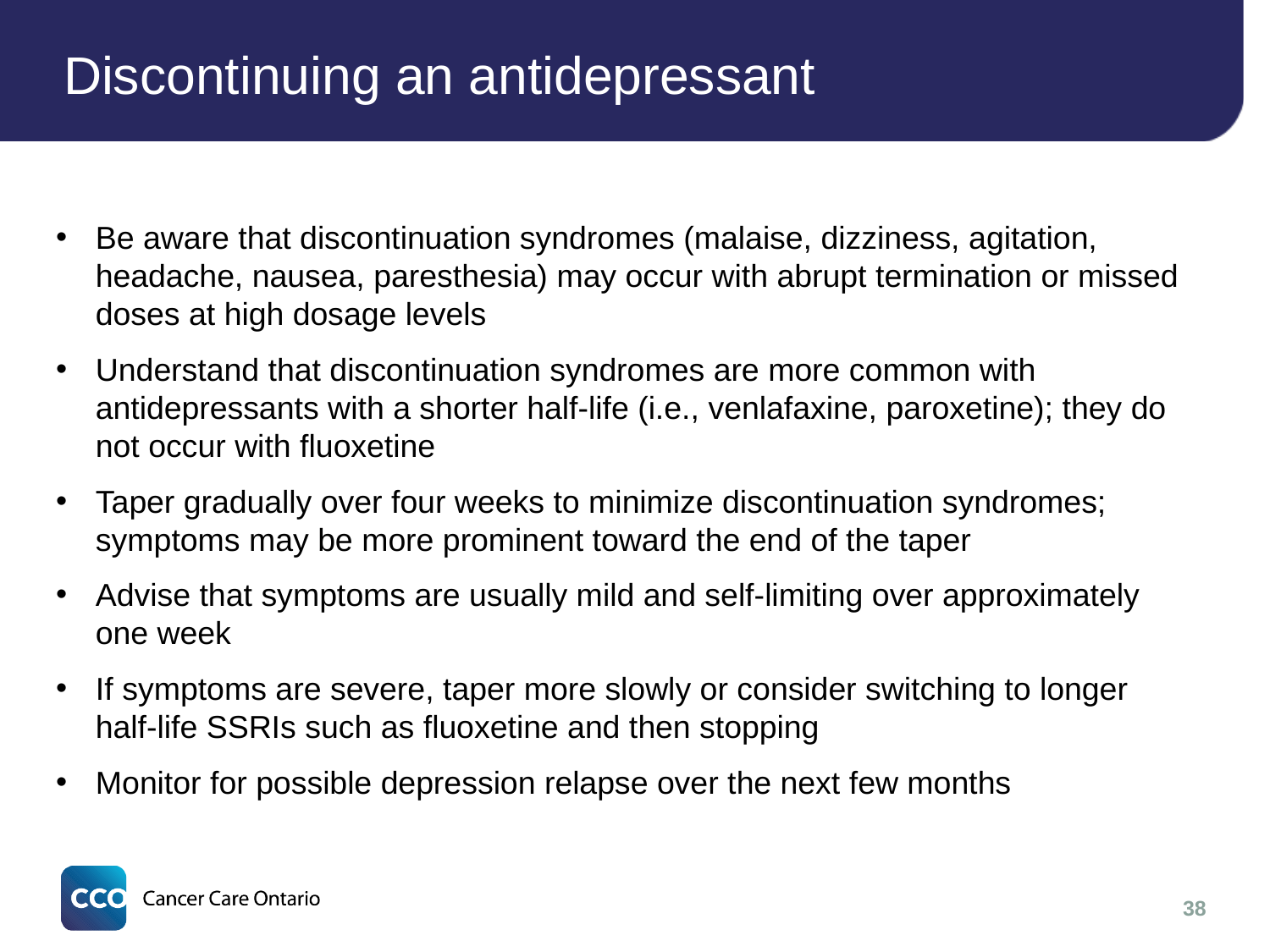

# Discontinuing an antidepressant
Be aware that discontinuation syndromes (malaise, dizziness, agitation, headache, nausea, paresthesia) may occur with abrupt termination or missed doses at high dosage levels
Understand that discontinuation syndromes are more common with antidepressants with a shorter half-life (i.e., venlafaxine, paroxetine); they do not occur with fluoxetine
Taper gradually over four weeks to minimize discontinuation syndromes; symptoms may be more prominent toward the end of the taper
Advise that symptoms are usually mild and self-limiting over approximately one week
If symptoms are severe, taper more slowly or consider switching to longer half-life SSRIs such as fluoxetine and then stopping
Monitor for possible depression relapse over the next few months
38